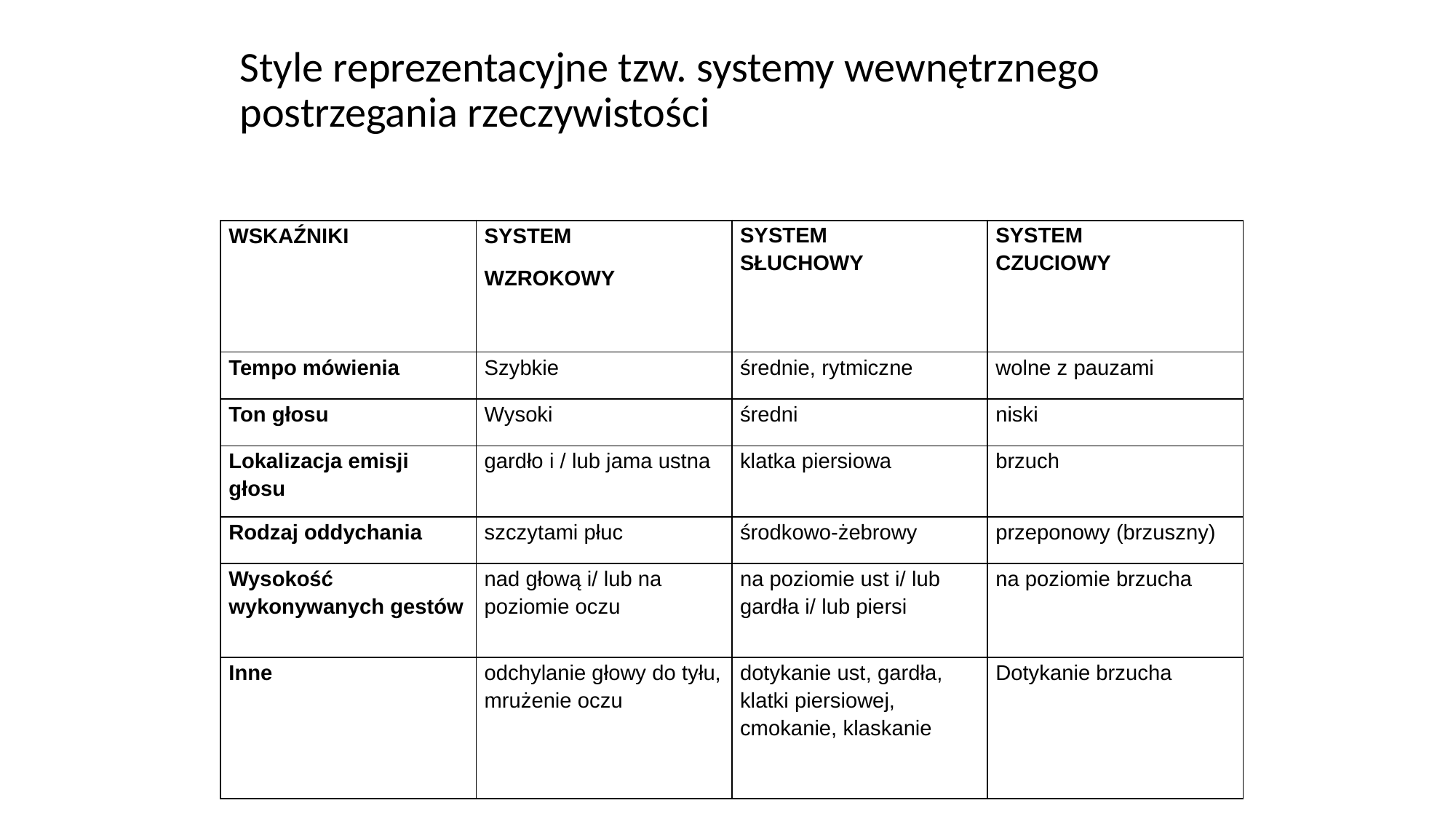

# Style reprezentacyjne tzw. systemy wewnętrznego postrzegania rzeczywistości
| WSKAŹNIKI | SYSTEM WZROKOWY | SYSTEM SŁUCHOWY | SYSTEM CZUCIOWY |
| --- | --- | --- | --- |
| Tempo mówienia | Szybkie | średnie, rytmiczne | wolne z pauzami |
| Ton głosu | Wysoki | średni | niski |
| Lokalizacja emisji głosu | gardło i / lub jama ustna | klatka piersiowa | brzuch |
| Rodzaj oddychania | szczytami płuc | środkowo-żebrowy | przeponowy (brzuszny) |
| Wysokość wykonywanych gestów | nad głową i/ lub na poziomie oczu | na poziomie ust i/ lub gardła i/ lub piersi | na poziomie brzucha |
| Inne | odchylanie głowy do tyłu, mrużenie oczu | dotykanie ust, gardła, klatki piersiowej, cmokanie, klaskanie | Dotykanie brzucha |